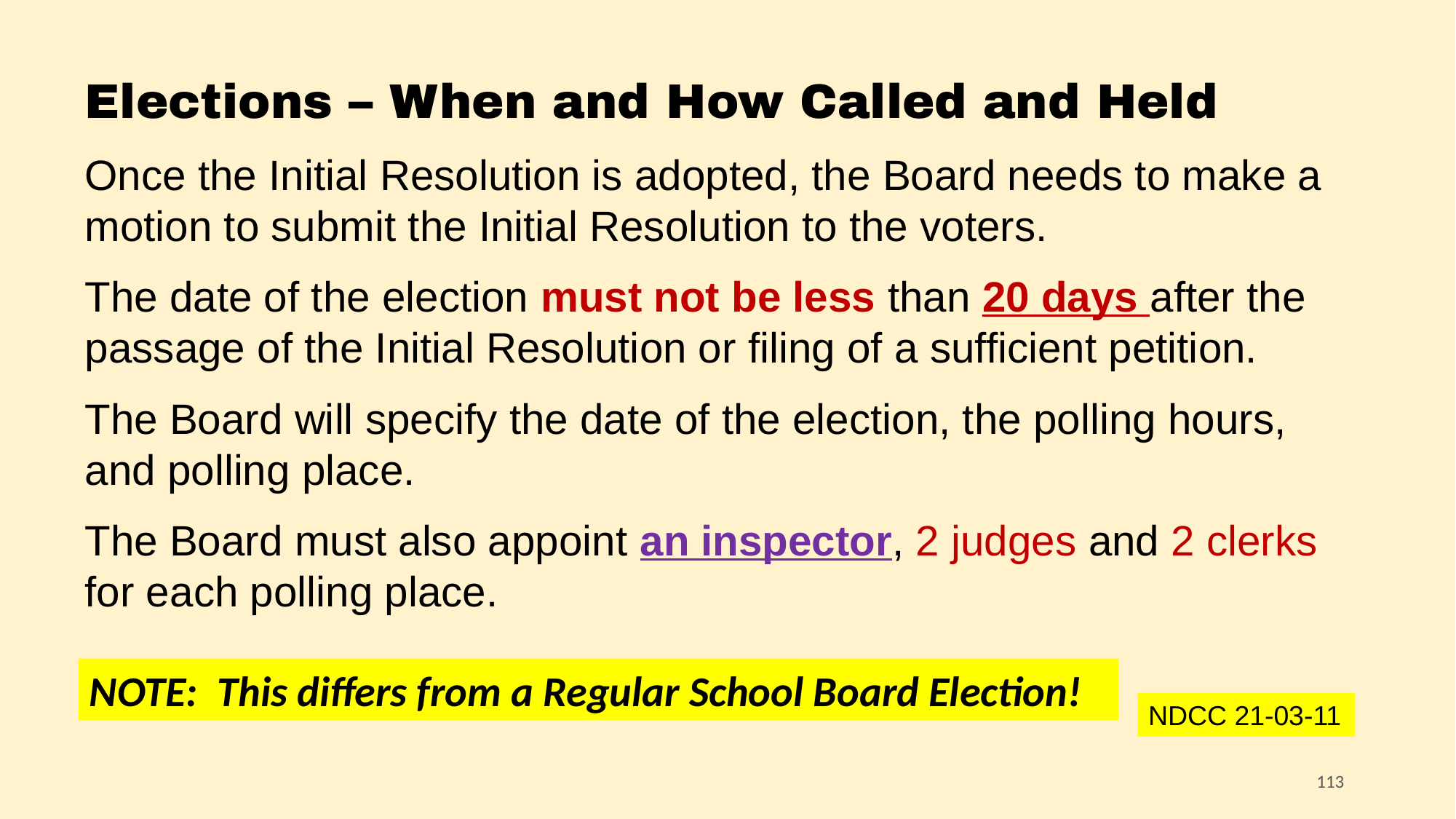

Elections – When and How Called and Held

Once the Initial Resolution is adopted, the Board needs to make a motion to submit the Initial Resolution to the voters.

The date of the election must not be less than 20 days after the passage of the Initial Resolution or filing of a sufficient petition.

The Board will specify the date of the election, the polling hours, and polling place.

The Board must also appoint an inspector, 2 judges and 2 clerks for each polling place.
NOTE:  This differs from a Regular School Board Election!
NDCC 21-03-11
113